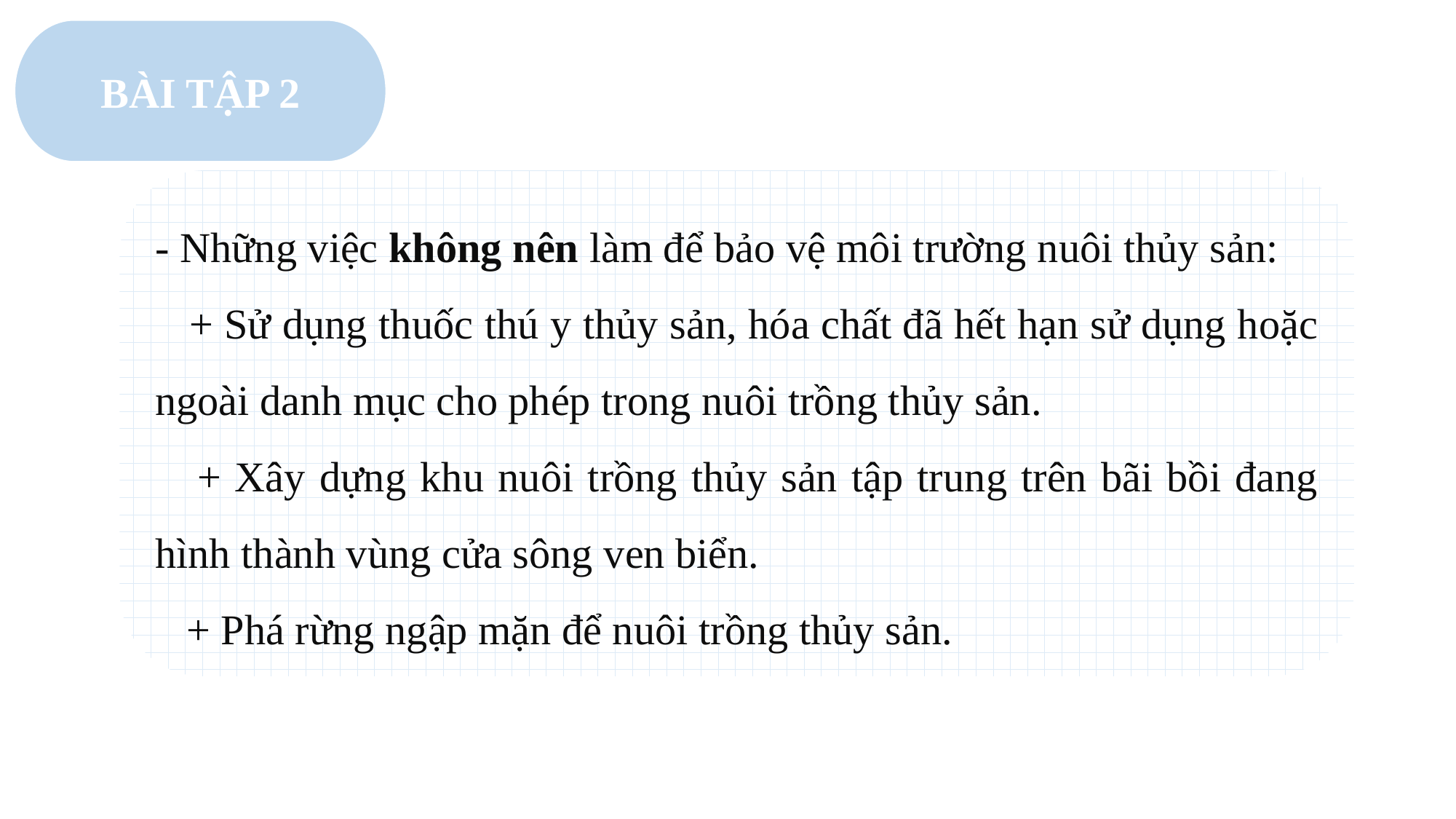

BÀI TẬP 2
- Những việc không nên làm để bảo vệ môi trường nuôi thủy sản:
   + Sử dụng thuốc thú y thủy sản, hóa chất đã hết hạn sử dụng hoặc ngoài danh mục cho phép trong nuôi trồng thủy sản.
   + Xây dựng khu nuôi trồng thủy sản tập trung trên bãi bồi đang hình thành vùng cửa sông ven biển.
   + Phá rừng ngập mặn để nuôi trồng thủy sản.